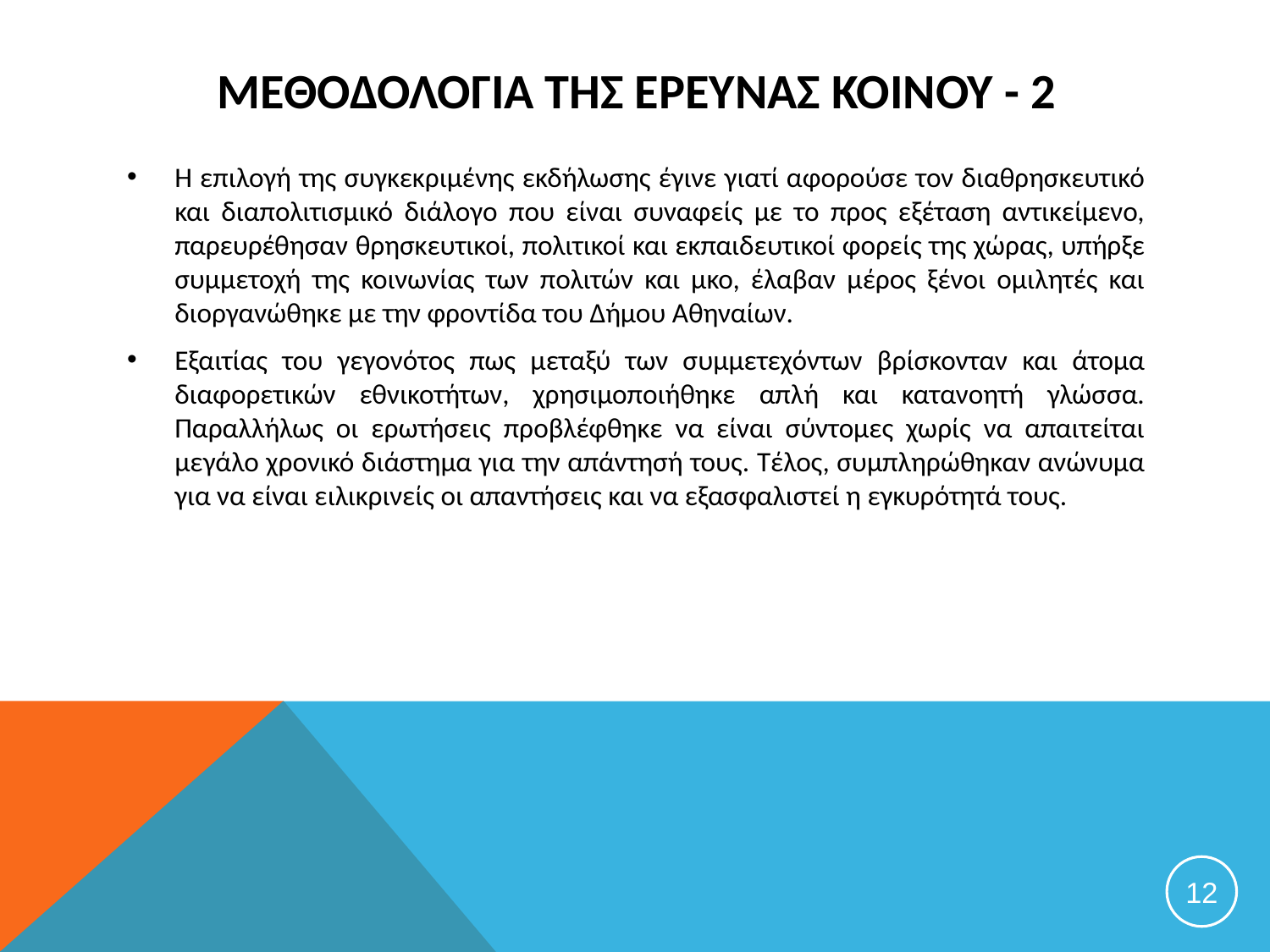

# ΜεθοδολογΙα τηΣ ΕρευναΣ ΚοινοΥ - 2
Η επιλογή της συγκεκριμένης εκδήλωσης έγινε γιατί αφορούσε τον διαθρησκευτικό και διαπολιτισμικό διάλογο που είναι συναφείς με το προς εξέταση αντικείμενο, παρευρέθησαν θρησκευτικοί, πολιτικοί και εκπαιδευτικοί φορείς της χώρας, υπήρξε συμμετοχή της κοινωνίας των πολιτών και μκο, έλαβαν μέρος ξένοι ομιλητές και διοργανώθηκε με την φροντίδα του Δήμου Αθηναίων.
Εξαιτίας του γεγονότος πως μεταξύ των συμμετεχόντων βρίσκονταν και άτομα διαφορετικών εθνικοτήτων, χρησιμοποιήθηκε απλή και κατανοητή γλώσσα. Παραλλήλως οι ερωτήσεις προβλέφθηκε να είναι σύντομες χωρίς να απαιτείται μεγάλο χρονικό διάστημα για την απάντησή τους. Τέλος, συμπληρώθηκαν ανώνυμα για να είναι ειλικρινείς οι απαντήσεις και να εξασφαλιστεί η εγκυρότητά τους.
12